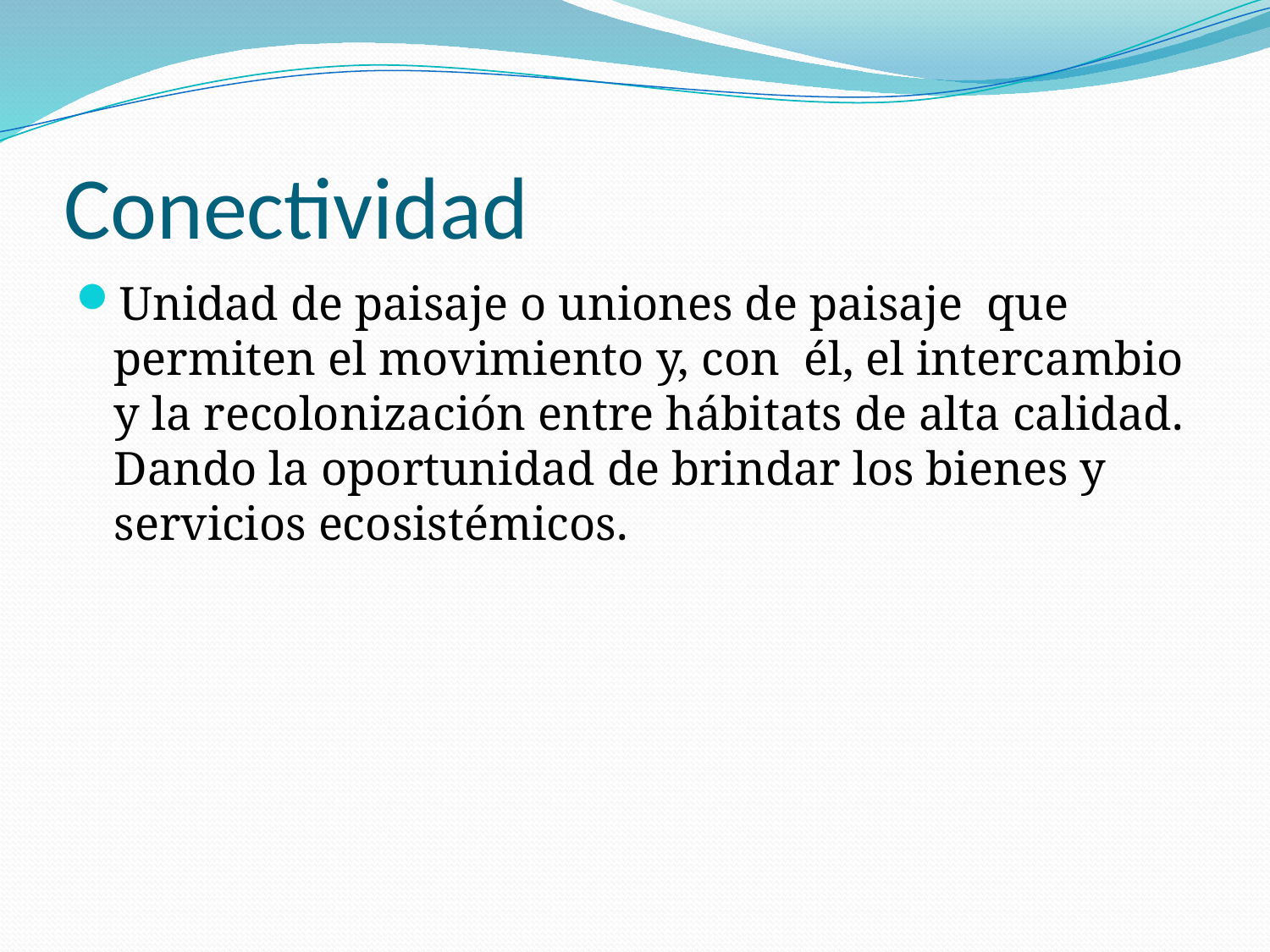

# Conectividad
Unidad de paisaje o uniones de paisaje  que permiten el movimiento y, con  él, el intercambio y la recolonización entre hábitats de alta calidad. Dando la oportunidad de brindar los bienes y servicios ecosistémicos.